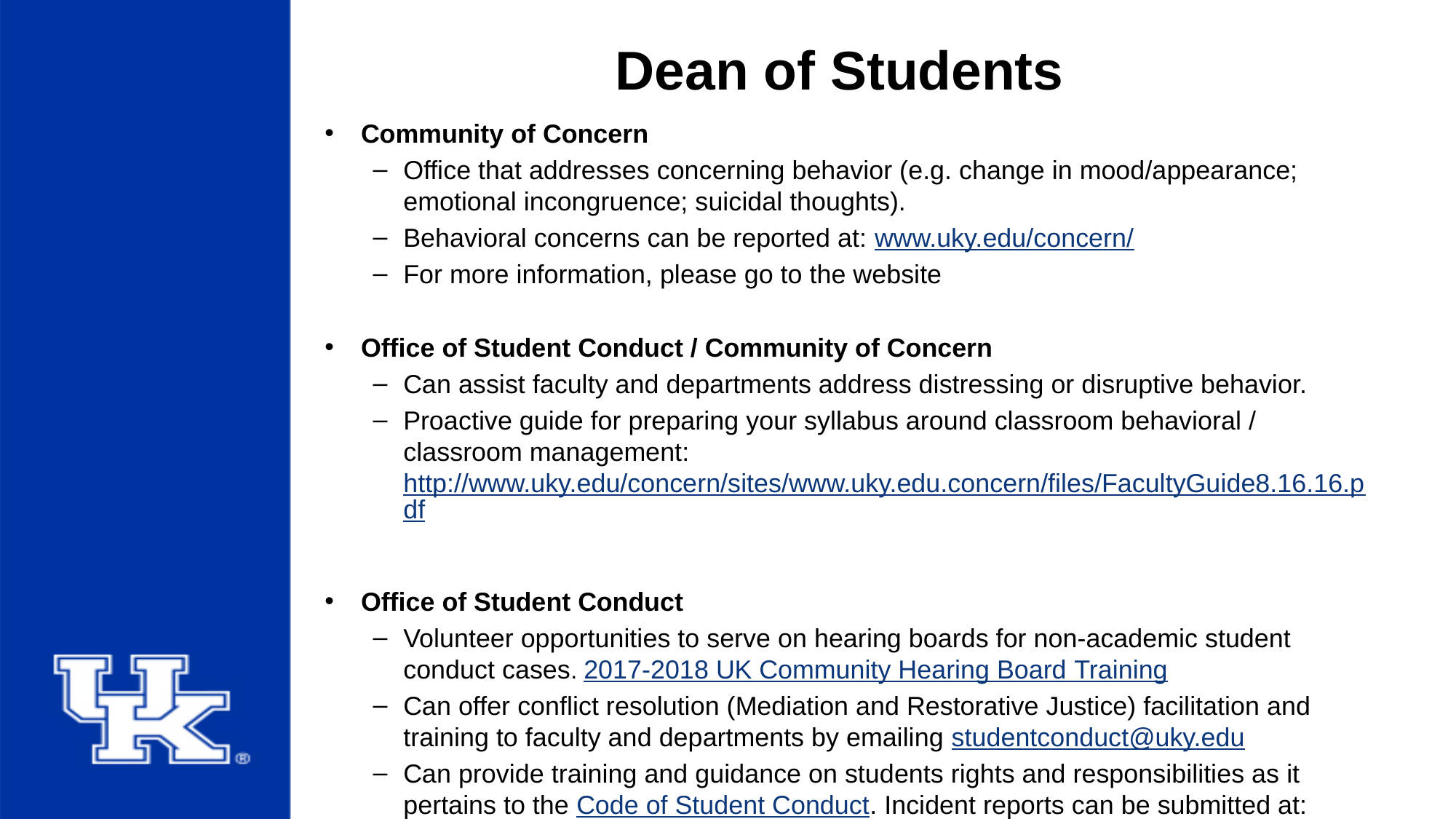

# Dean of Students
Community of Concern
Office that addresses concerning behavior (e.g. change in mood/appearance; emotional incongruence; suicidal thoughts).
Behavioral concerns can be reported at: www.uky.edu/concern/
For more information, please go to the website

Office of Student Conduct / Community of Concern
Can assist faculty and departments address distressing or disruptive behavior.
Proactive guide for preparing your syllabus around classroom behavioral / classroom management: http://www.uky.edu/concern/sites/www.uky.edu.concern/files/FacultyGuide8.16.16.pdf

Office of Student Conduct
Volunteer opportunities to serve on hearing boards for non-academic student conduct cases. 2017-2018 UK Community Hearing Board Training
Can offer conflict resolution (Mediation and Restorative Justice) facilitation and training to faculty and departments by emailing studentconduct@uky.edu
Can provide training and guidance on students rights and responsibilities as it pertains to the Code of Student Conduct. Incident reports can be submitted at: www.uky.edu/studentconduct